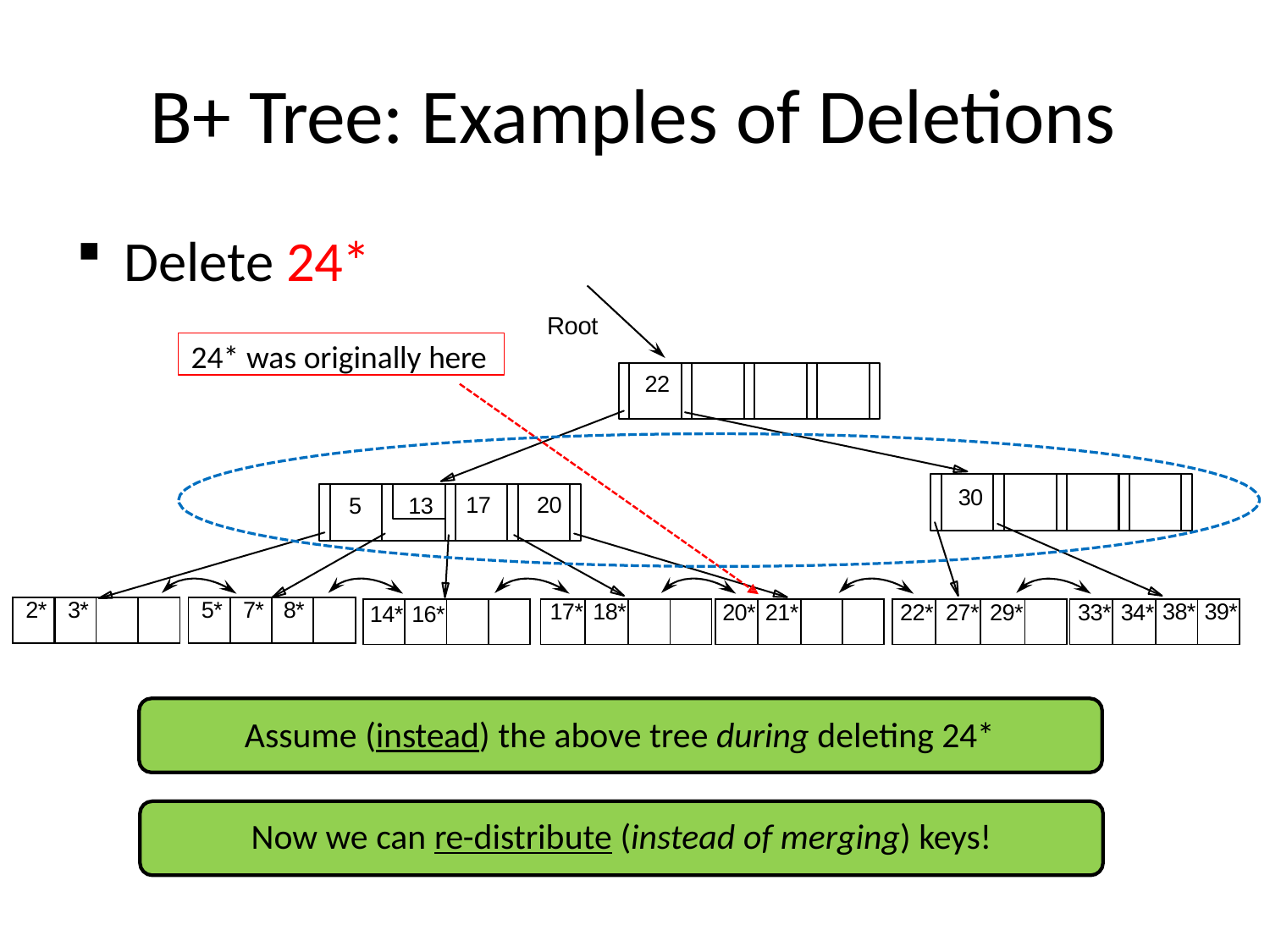

# B+ Tree: Examples of Deletions
Delete 24*

Root
24* was originally here

22

30
13
17	20
5

| 2\* | 3\* |  |  |
| --- | --- | --- | --- |
| 5\* | 7\* | 8\* |  |
| --- | --- | --- | --- |
| 14\* | 16\* |  |  |
| --- | --- | --- | --- |
| 17\* | 18\* |  |  |
| --- | --- | --- | --- |
| 20\* | 21\* |  |  |
| --- | --- | --- | --- |
| 22\* | 27\* | 29\* |  |
| --- | --- | --- | --- |
| 33\* | 34\* | 38\* | 39\* |
| --- | --- | --- | --- |

Assume (instead) the above tree during deleting 24*

Now we can re-distribute (instead of merging) keys!